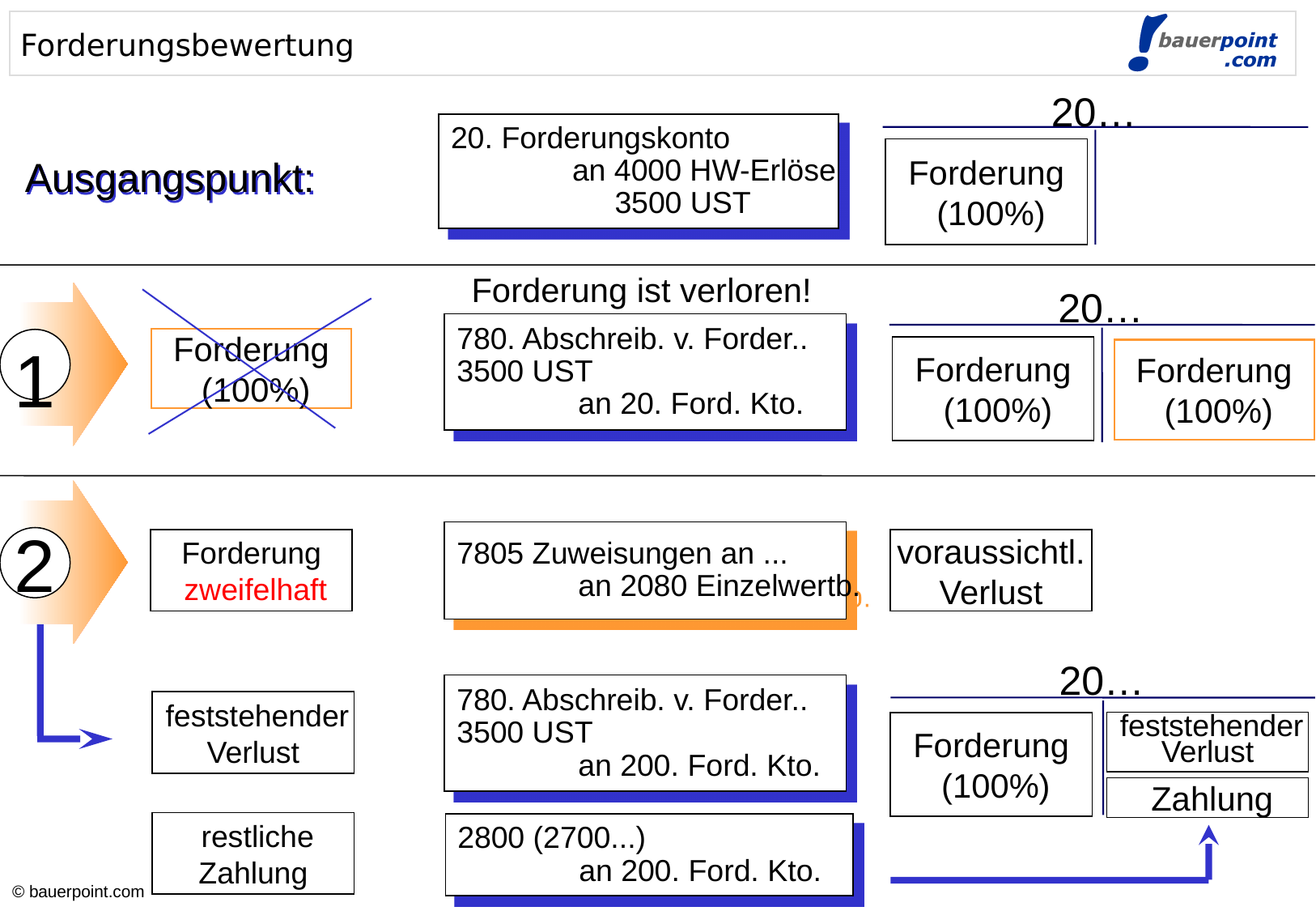

Forderungsbewertung
20…
20. Forderungskonto
	an 4000 HW-Erlöse
	     3500 UST

Forderung
 (100%)
Ausgangspunkt:
Forderung ist verloren!

20…

780. Abschreib. v. Forder..
3500 UST
	an 20. Ford. Kto.

Forderung
 (100%)
1
Forderung
 (100%)
Forderung
 (100%)

7805 Zuweisungen an ...
	an 2080 Einzelwertb.
2
Forderung
 zweifelhaft
voraussichtl.
Verlust

20…
780. Abschreib. v. Forder..
3500 UST
	an 200. Ford. Kto.
 feststehender
Verlust

 feststehender
Verlust
Forderung
 (100%)

 Zahlung
 restliche
Zahlung
2800 (2700...)
	an 200. Ford. Kto.